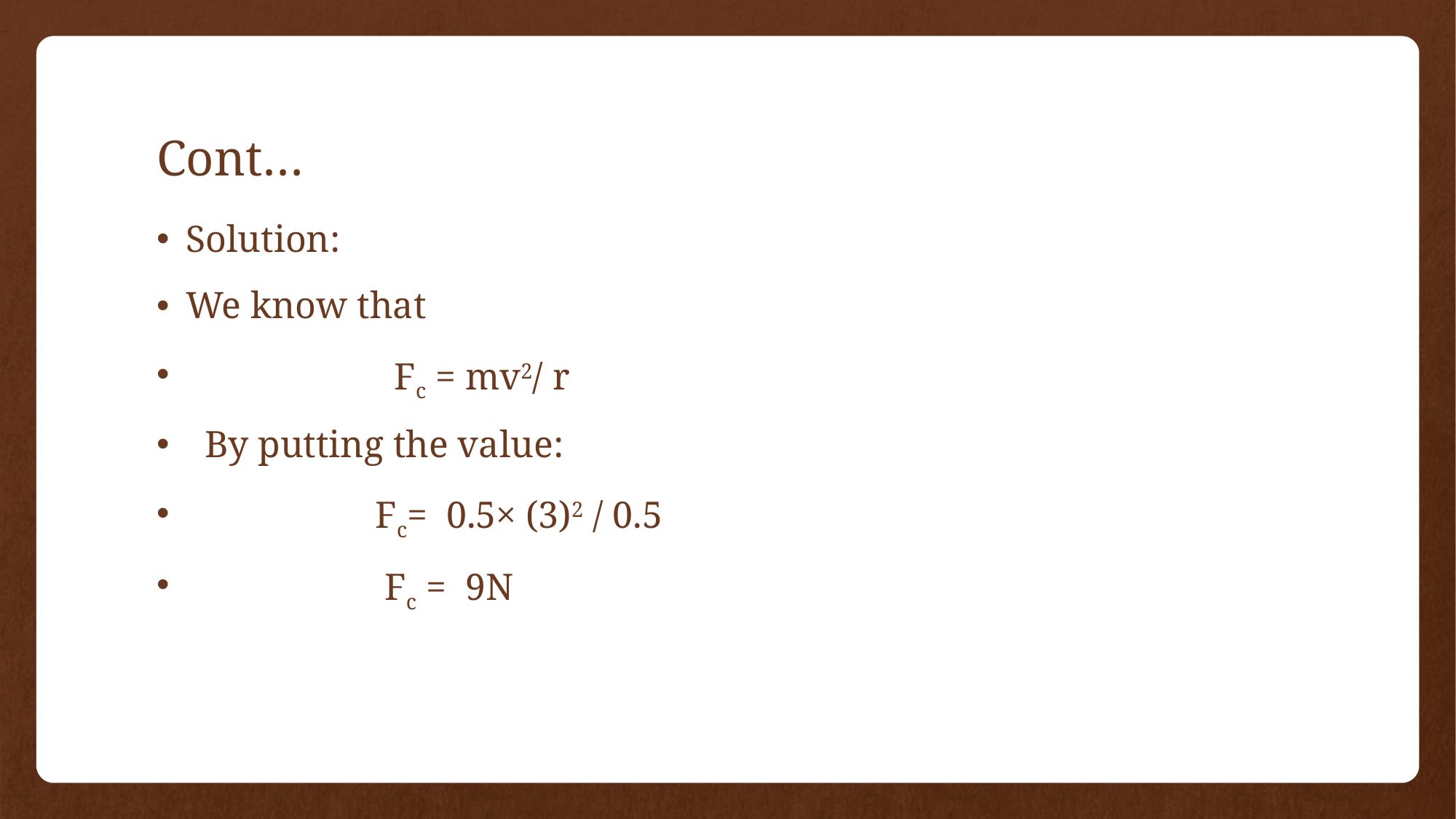

# Cont…
Solution:
We know that
                      Fc = mv2/ r
  By putting the value:
                    Fc=  0.5× (3)2 / 0.5
                     Fc =  9N